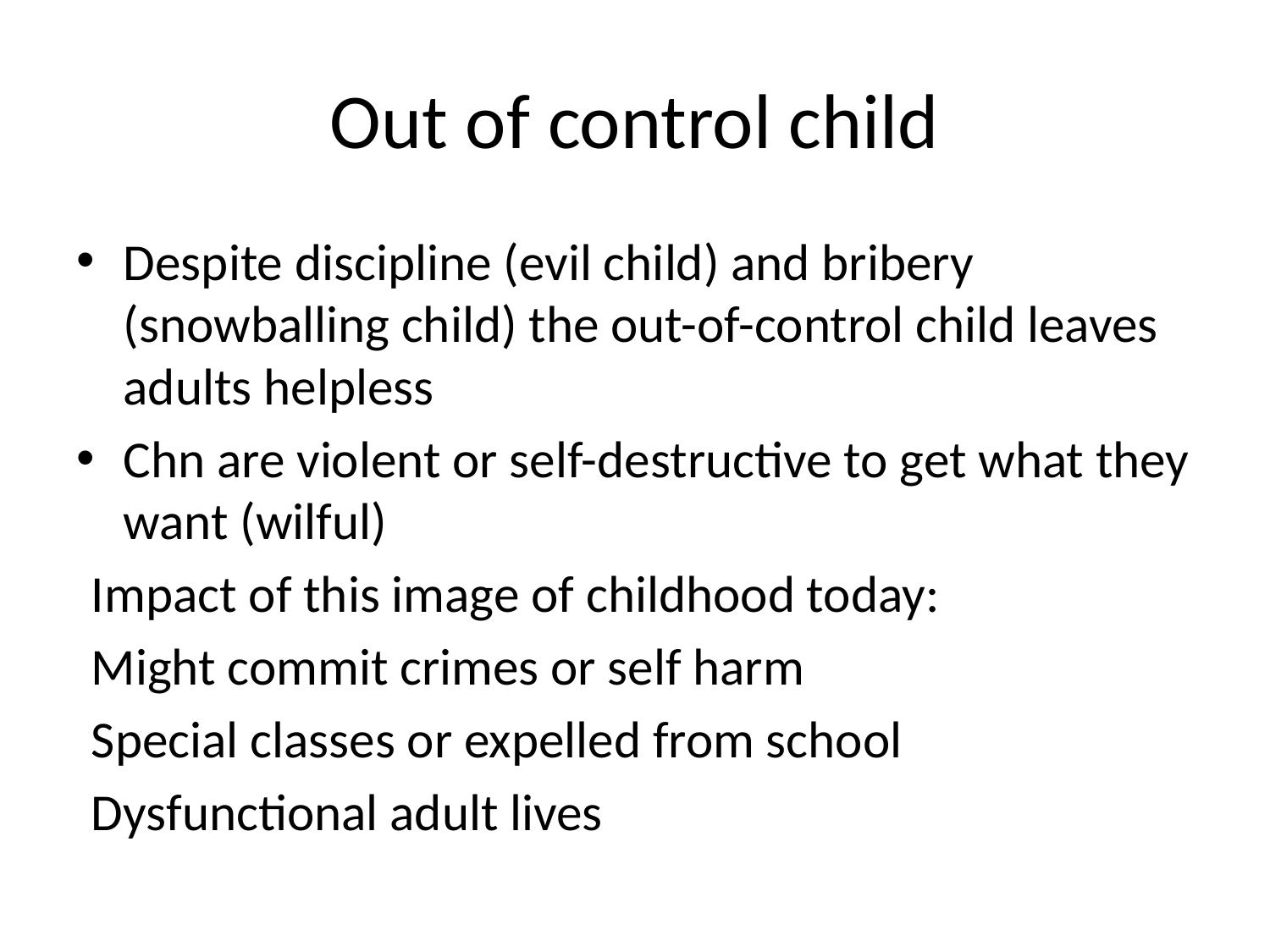

# Out of control child
Despite discipline (evil child) and bribery (snowballing child) the out-of-control child leaves adults helpless
Chn are violent or self-destructive to get what they want (wilful)
Impact of this image of childhood today:
Might commit crimes or self harm
Special classes or expelled from school
Dysfunctional adult lives